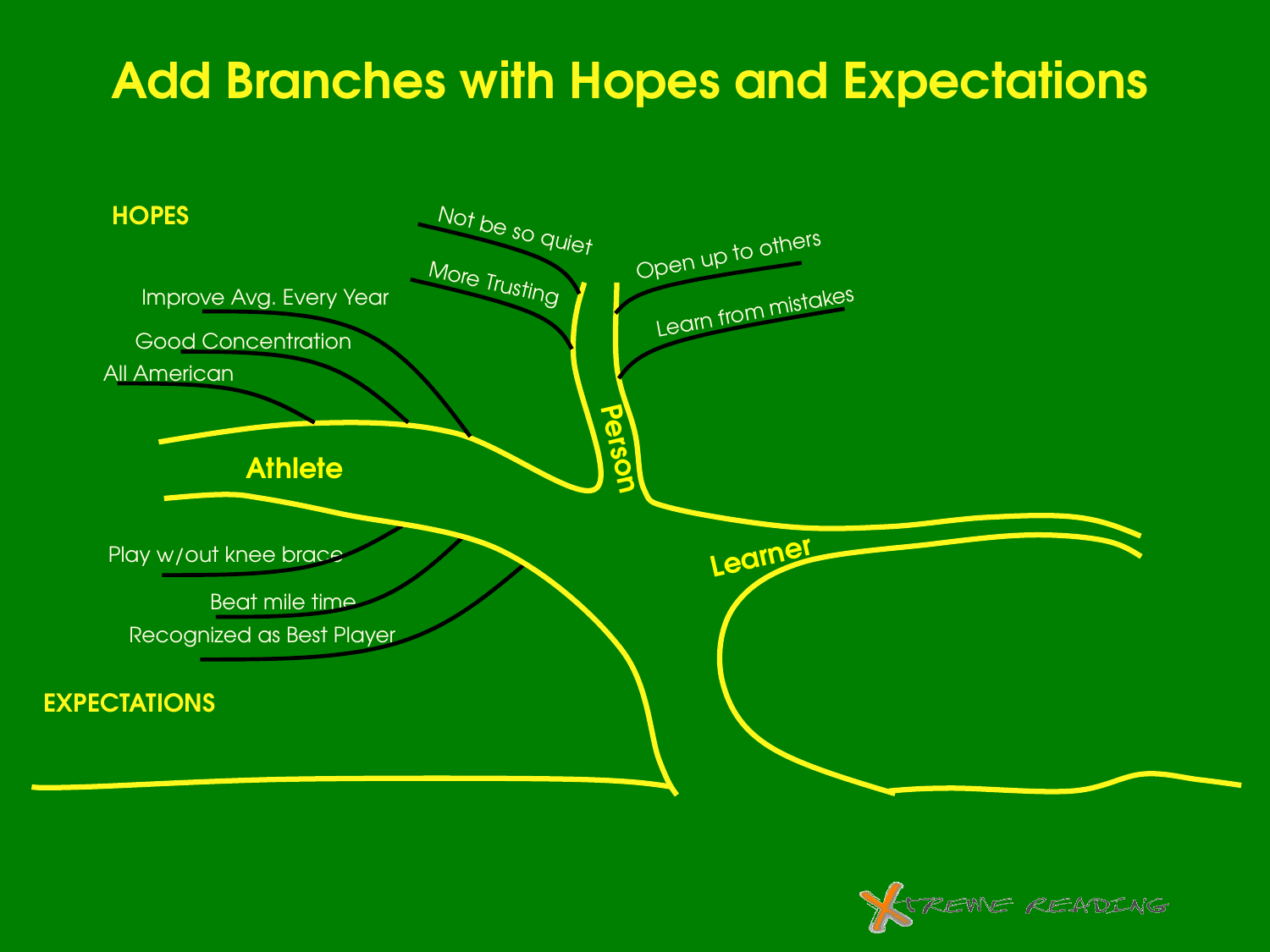

Add Branches with Hopes and Expectations
HOPES
Not be so quiet

Open up to others

More Trusting
Improve Avg. Every Year

Learn from mistakes

Good Concentration

All American

Person
Athlete

Learner

Play w/out knee brace

Beat mile time
Recognized as Best Player
EXPECTATIONS